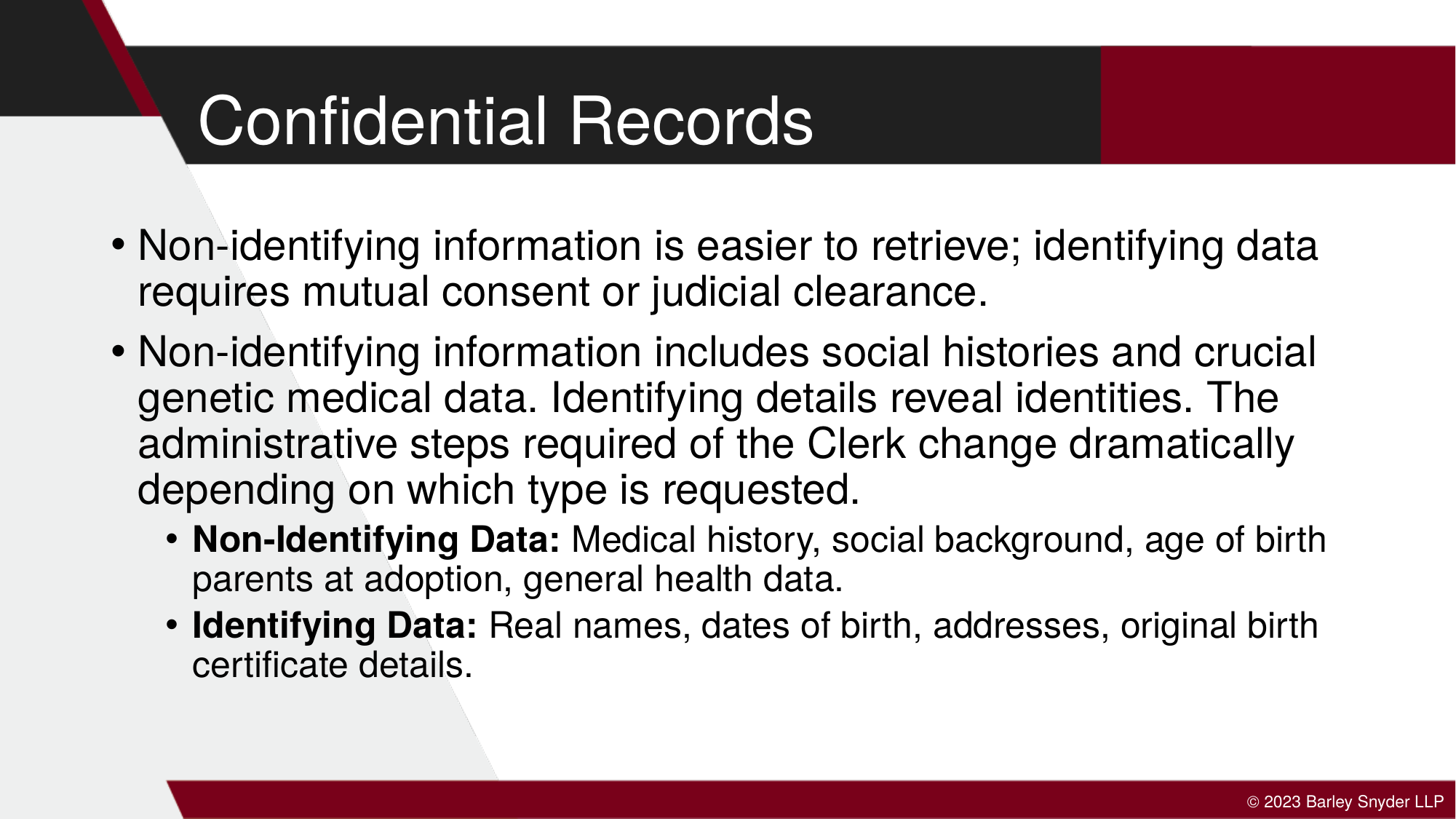

# Confidential Records
Non-identifying information is easier to retrieve; identifying data requires mutual consent or judicial clearance.
Non-identifying information includes social histories and crucial genetic medical data. Identifying details reveal identities. The administrative steps required of the Clerk change dramatically depending on which type is requested.
Non-Identifying Data: Medical history, social background, age of birth parents at adoption, general health data.
Identifying Data: Real names, dates of birth, addresses, original birth certificate details.